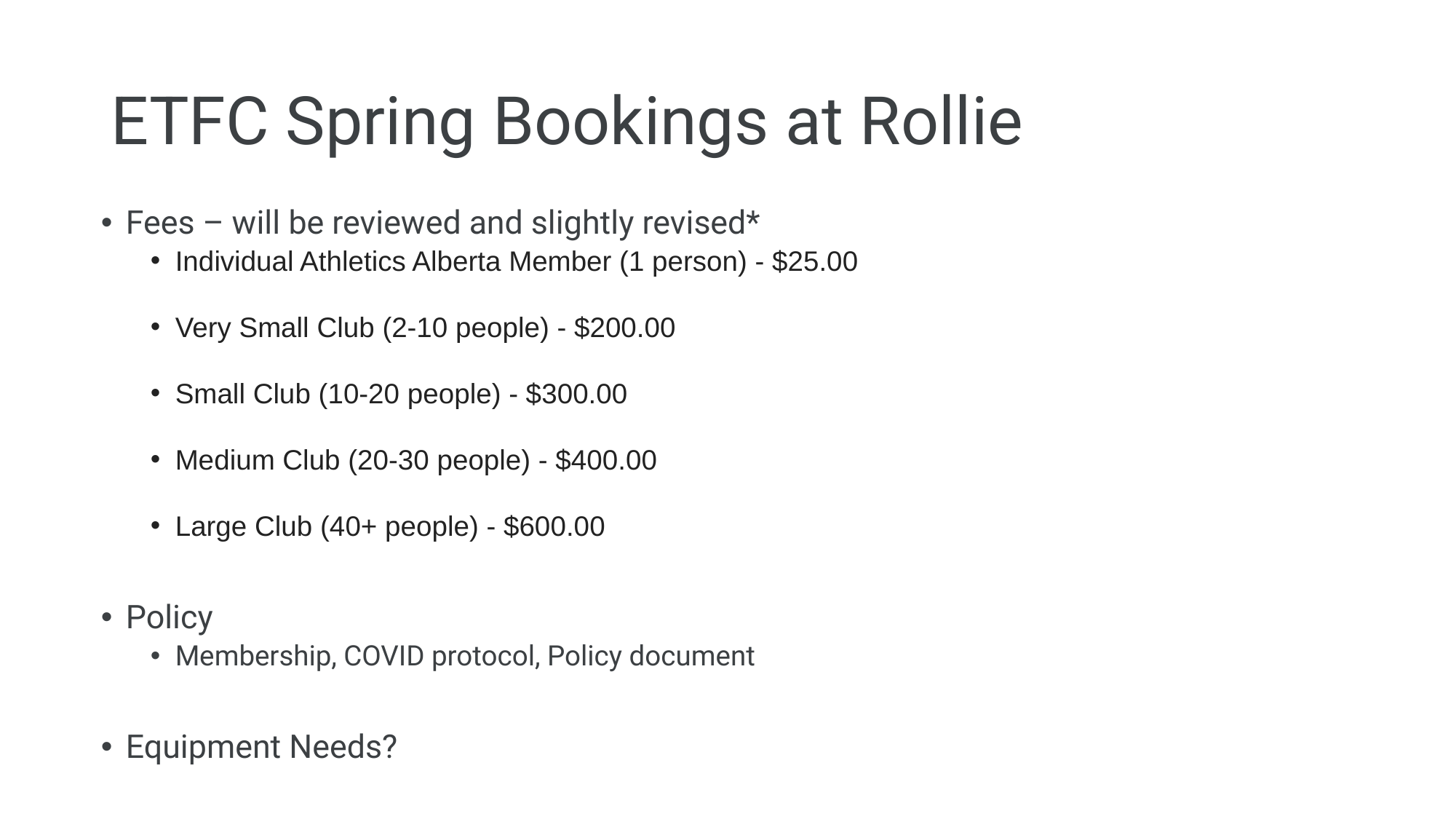

# ETFC Spring Bookings at Rollie
Fees – will be reviewed and slightly revised*
Individual Athletics Alberta Member (1 person) - $25.00
Very Small Club (2-10 people) - $200.00
Small Club (10-20 people) - $300.00
Medium Club (20-30 people) - $400.00
Large Club (40+ people) - $600.00

Policy
Membership, COVID protocol, Policy document

Equipment Needs?